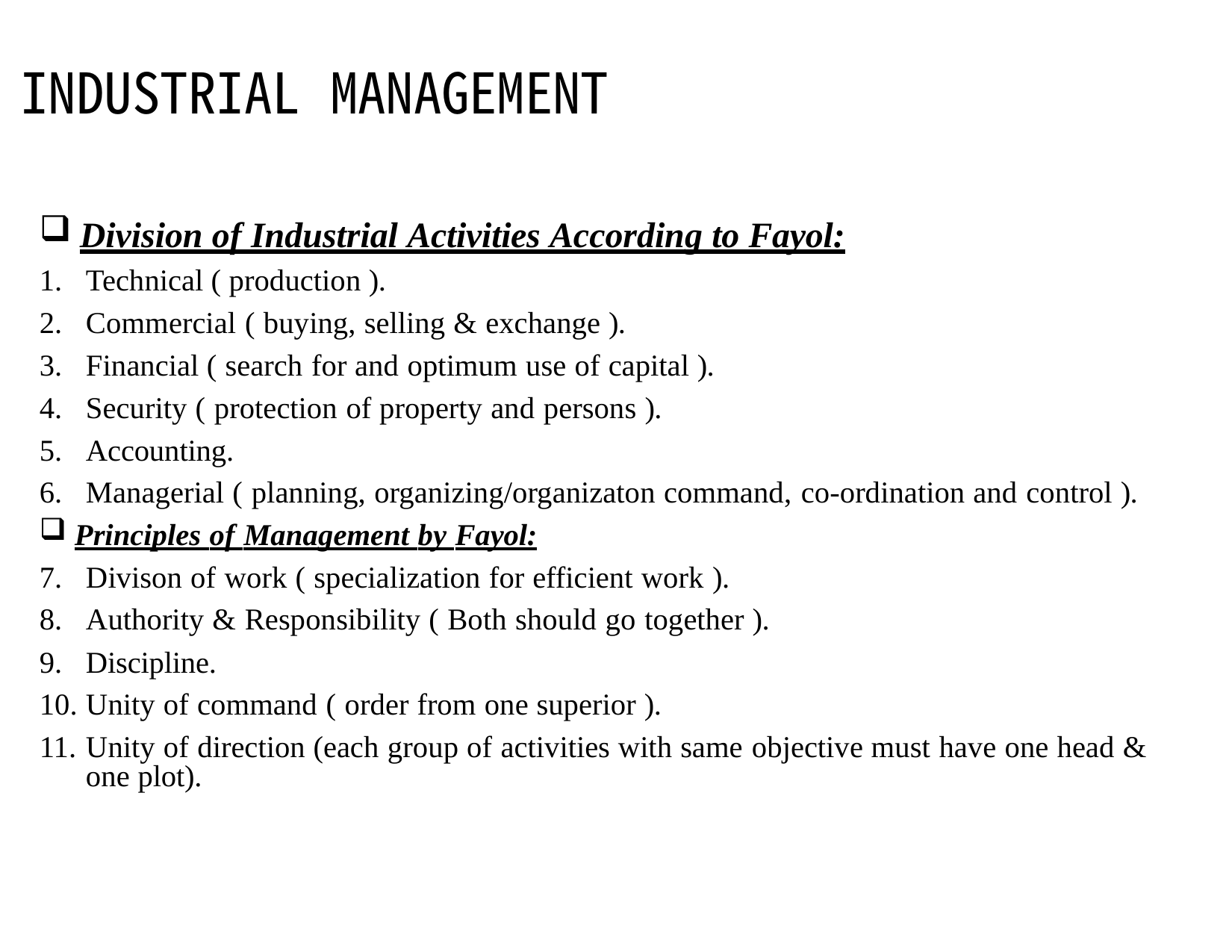

# INDUSTRIAL MANAGEMENT
Division of Industrial Activities According to Fayol:
Technical ( production ).
Commercial ( buying, selling & exchange ).
Financial ( search for and optimum use of capital ).
Security ( protection of property and persons ).
Accounting.
Managerial ( planning, organizing/organizaton command, co-ordination and control ).
Principles of Management by Fayol:
Divison of work ( specialization for efficient work ).
Authority & Responsibility ( Both should go together ).
Discipline.
Unity of command ( order from one superior ).
Unity of direction (each group of activities with same objective must have one head & one plot).